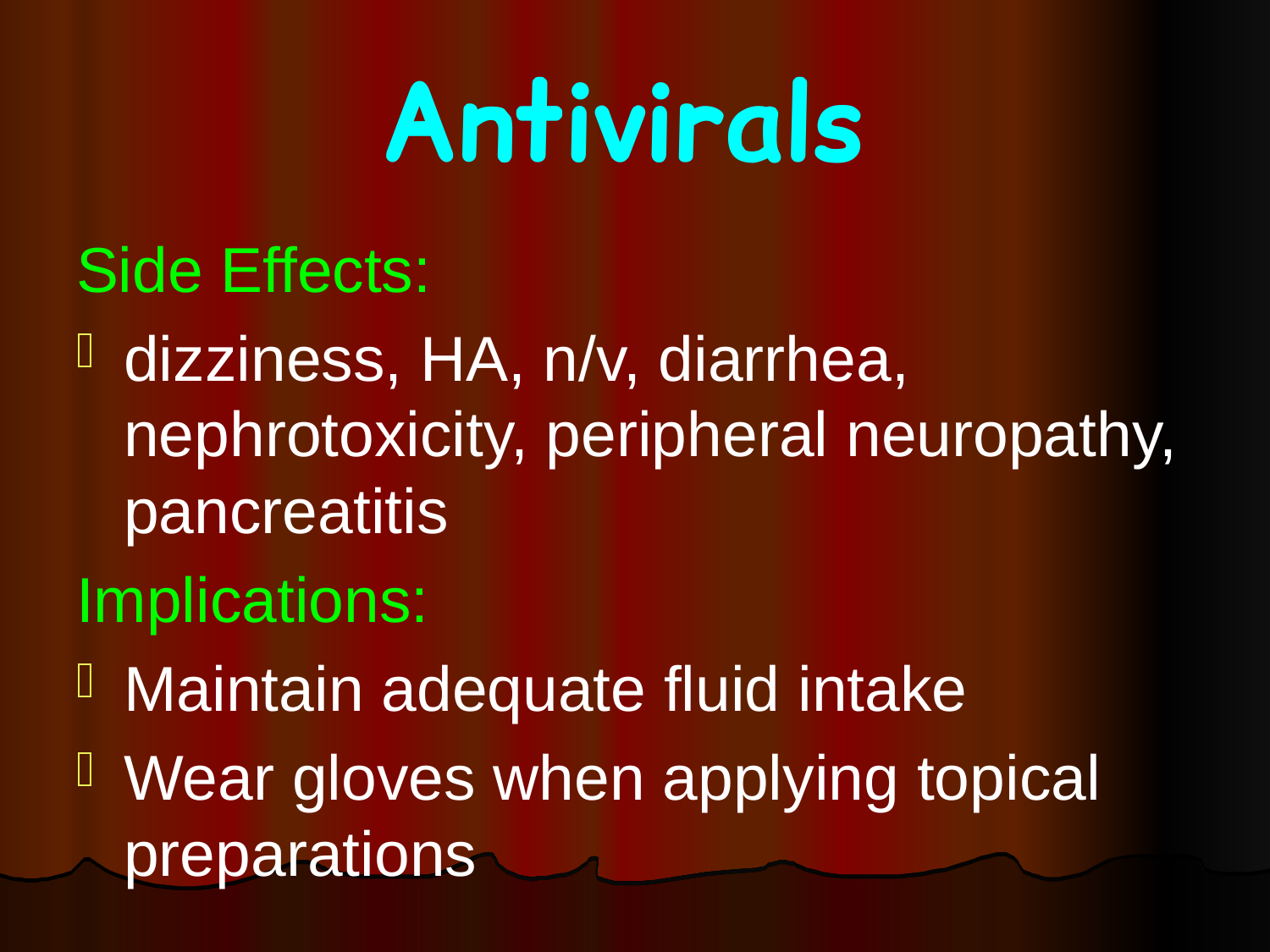

# Antivirals
Side Effects:
dizziness, HA, n/v, diarrhea, nephrotoxicity, peripheral neuropathy, pancreatitis
Implications:
Maintain adequate fluid intake
Wear gloves when applying topical preparations